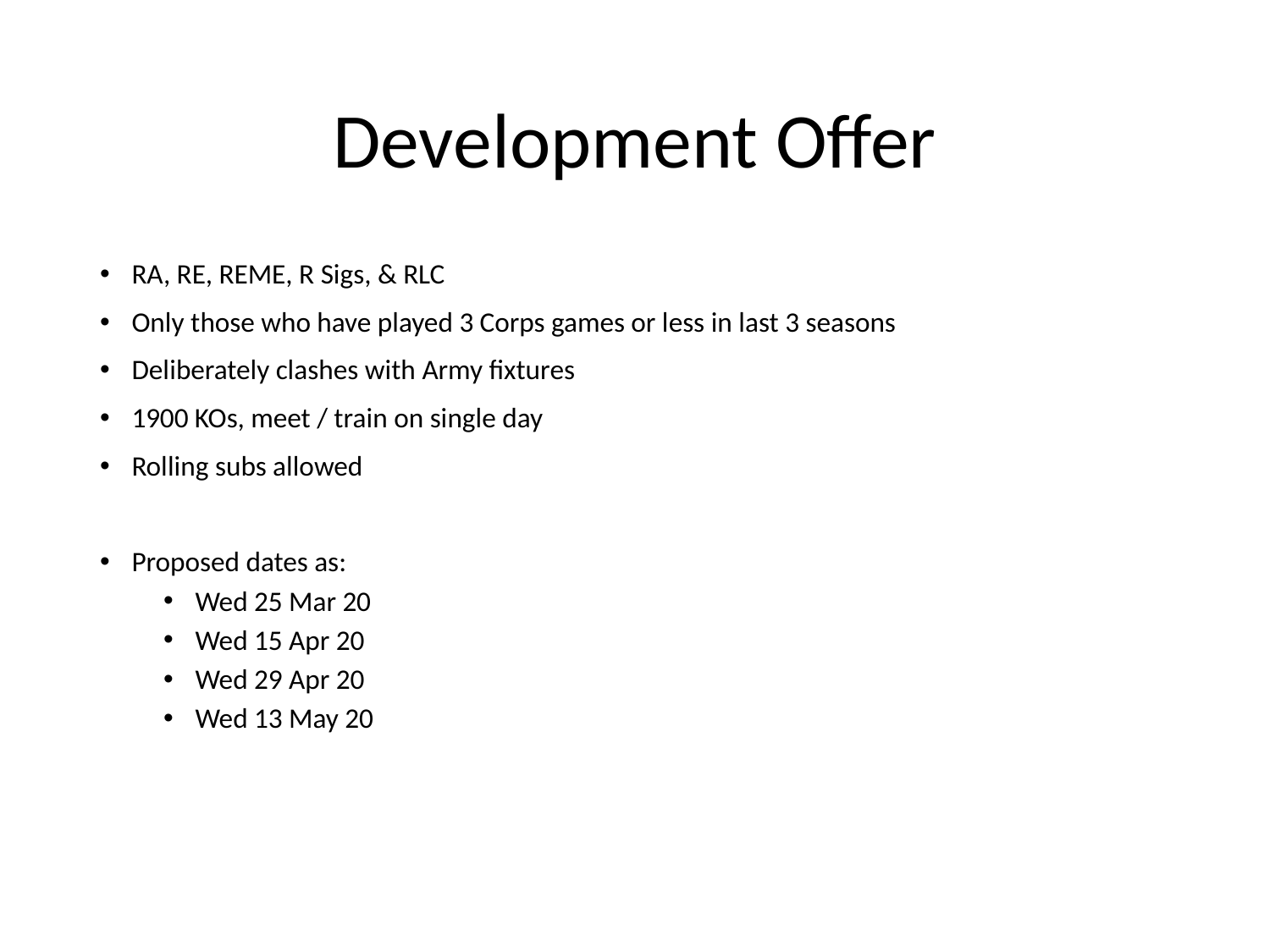

# Development Offer
RA, RE, REME, R Sigs, & RLC
Only those who have played 3 Corps games or less in last 3 seasons
Deliberately clashes with Army fixtures
1900 KOs, meet / train on single day
Rolling subs allowed

Proposed dates as:
Wed 25 Mar 20
Wed 15 Apr 20
Wed 29 Apr 20
Wed 13 May 20